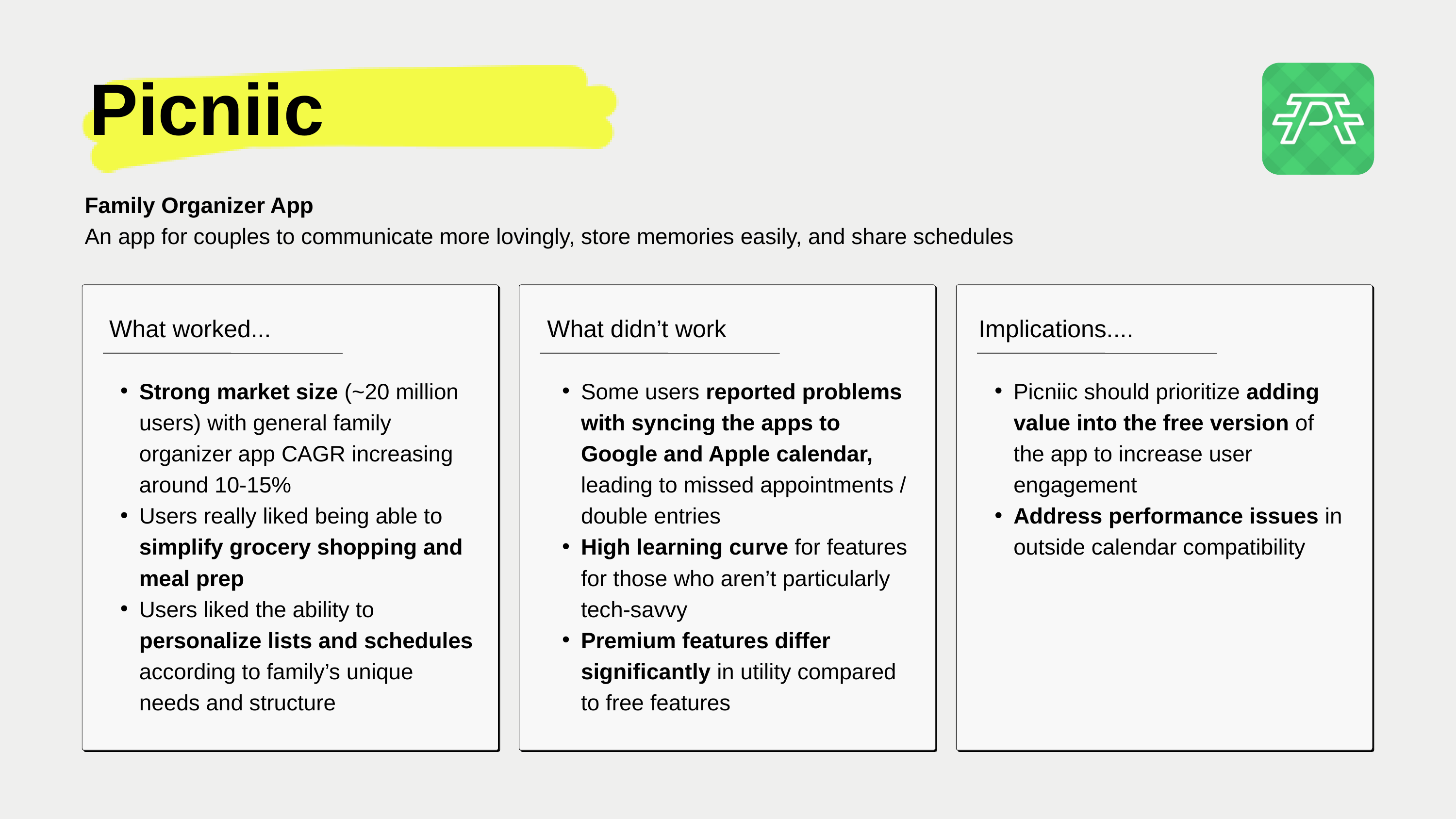

Picniic
Family Organizer App
An app for couples to communicate more lovingly, store memories easily, and share schedules

What worked...
What didn’t work
Implications....

Strong market size (~20 million users) with general family organizer app CAGR increasing around 10-15%
Users really liked being able to simplify grocery shopping and meal prep
Users liked the ability to personalize lists and schedules according to family’s unique needs and structure
Some users reported problems with syncing the apps to Google and Apple calendar, leading to missed appointments / double entries
High learning curve for features for those who aren’t particularly tech-savvy
Premium features differ significantly in utility compared to free features

Picniic should prioritize adding value into the free version of the app to increase user engagement
Address performance issues in outside calendar compatibility